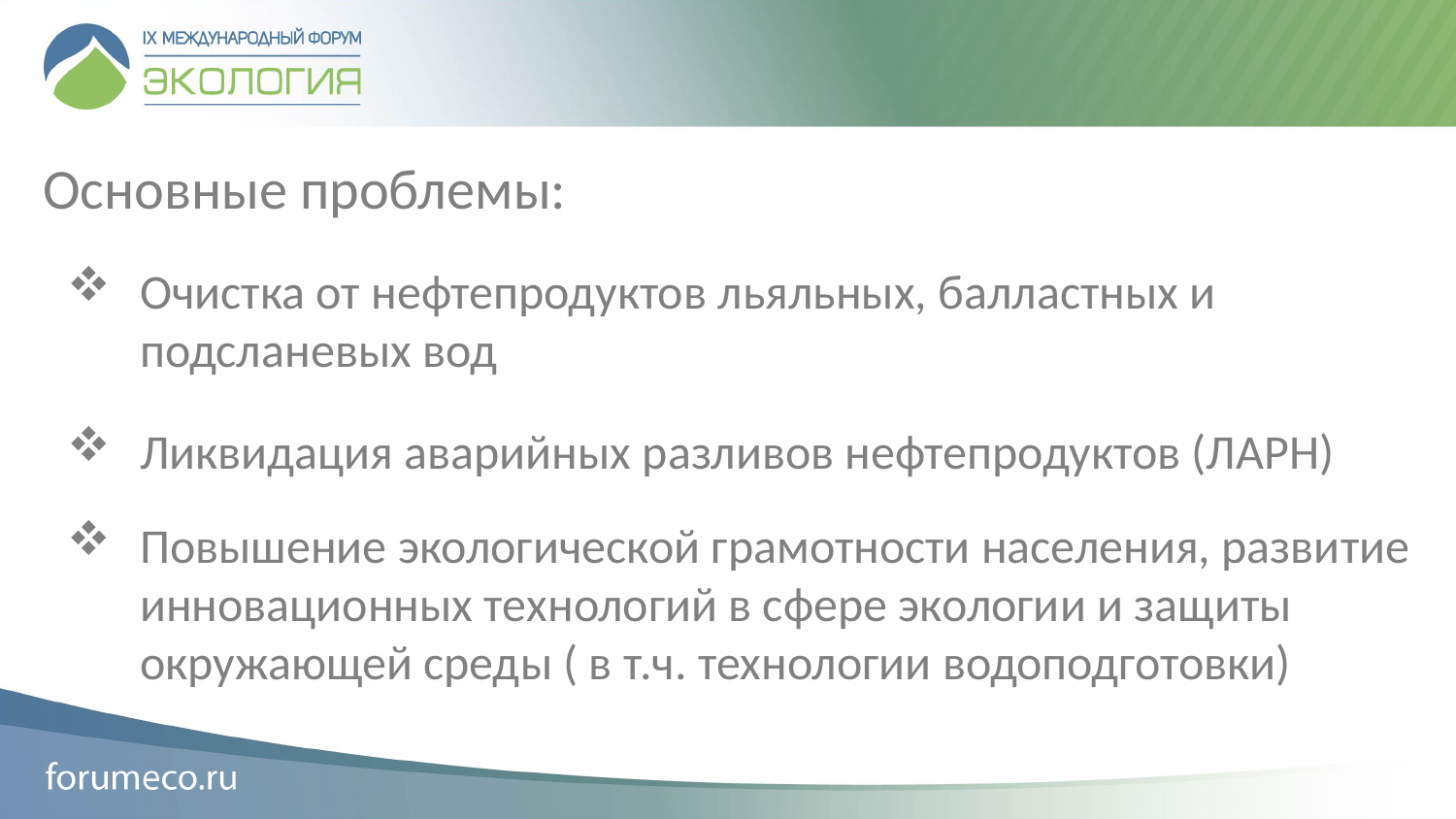

Основные проблемы:
Очистка от нефтепродуктов льяльных, балластных и подсланевых вод

Ликвидация аварийных разливов нефтепродуктов (ЛАРН)
Повышение экологической грамотности населения, развитие инновационных технологий в сфере экологии и защиты окружающей среды ( в т.ч. технологии водоподготовки)